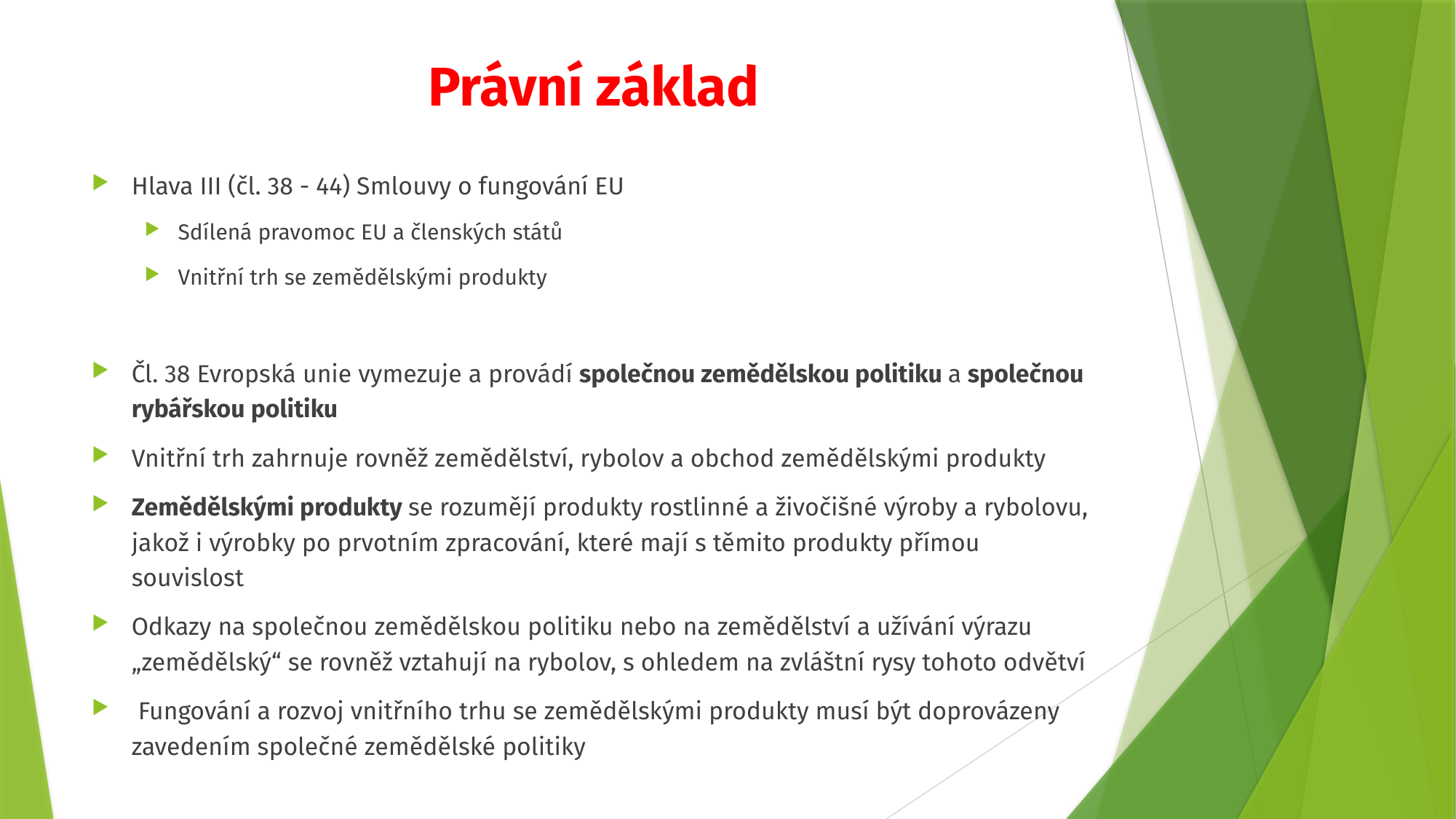

# Právní základ
Hlava III (čl. 38 - 44) Smlouvy o fungování EU
Sdílená pravomoc EU a členských států
Vnitřní trh se zemědělskými produkty

Čl. 38 Evropská unie vymezuje a provádí společnou zemědělskou politiku a společnou rybářskou politiku
Vnitřní trh zahrnuje rovněž zemědělství, rybolov a obchod zemědělskými produkty
Zemědělskými produkty se rozumějí produkty rostlinné a živočišné výroby a rybolovu, jakož i výrobky po prvotním zpracování, které mají s těmito produkty přímou souvislost
Odkazy na společnou zemědělskou politiku nebo na zemědělství a užívání výrazu „zemědělský“ se rovněž vztahují na rybolov, s ohledem na zvláštní rysy tohoto odvětví
 Fungování a rozvoj vnitřního trhu se zemědělskými produkty musí být doprovázeny zavedením společné zemědělské politiky